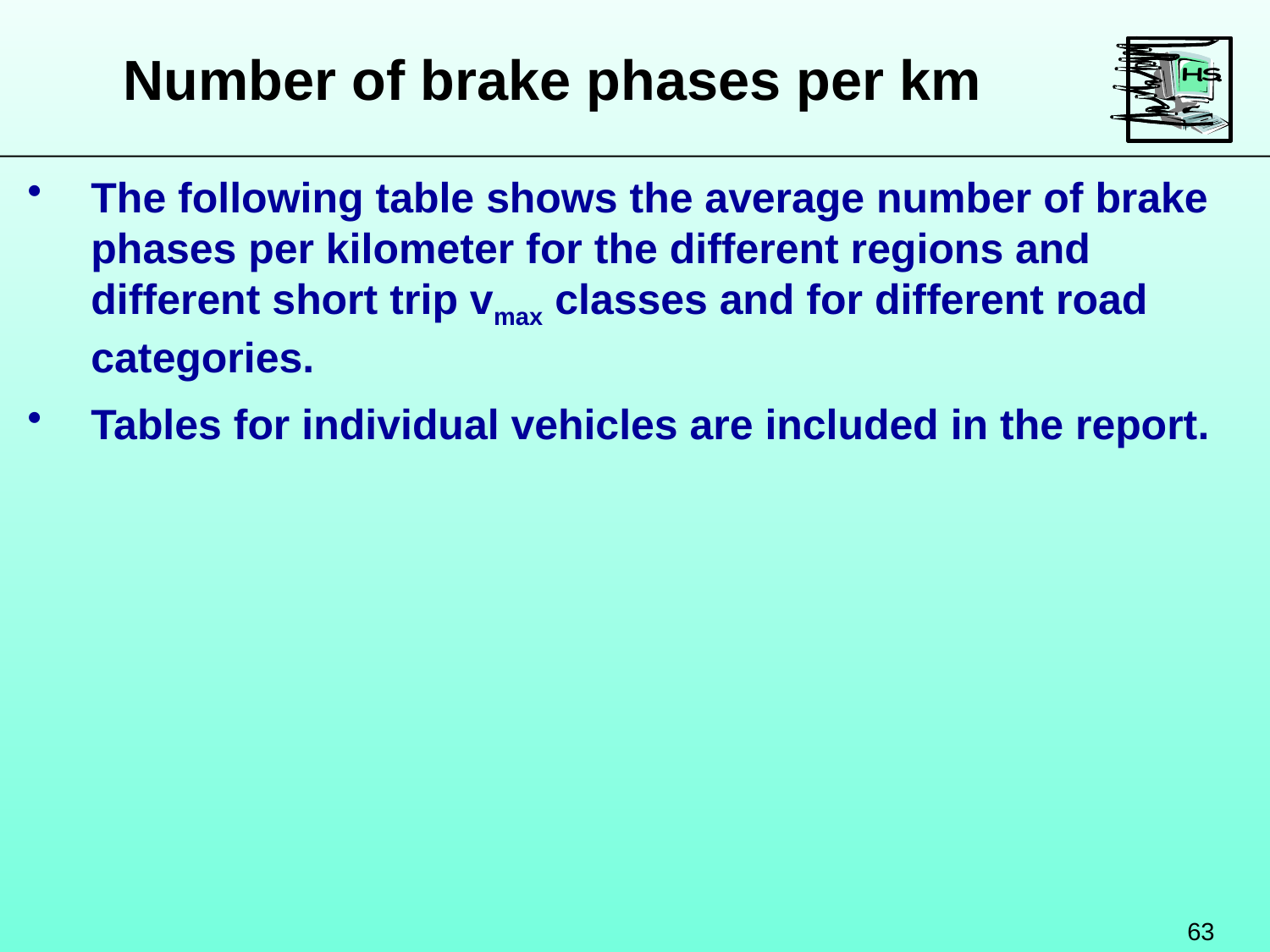

Number of brake phases per km

The following table shows the average number of brake phases per kilometer for the different regions and different short trip vmax classes and for different road categories.
Tables for individual vehicles are included in the report.

63